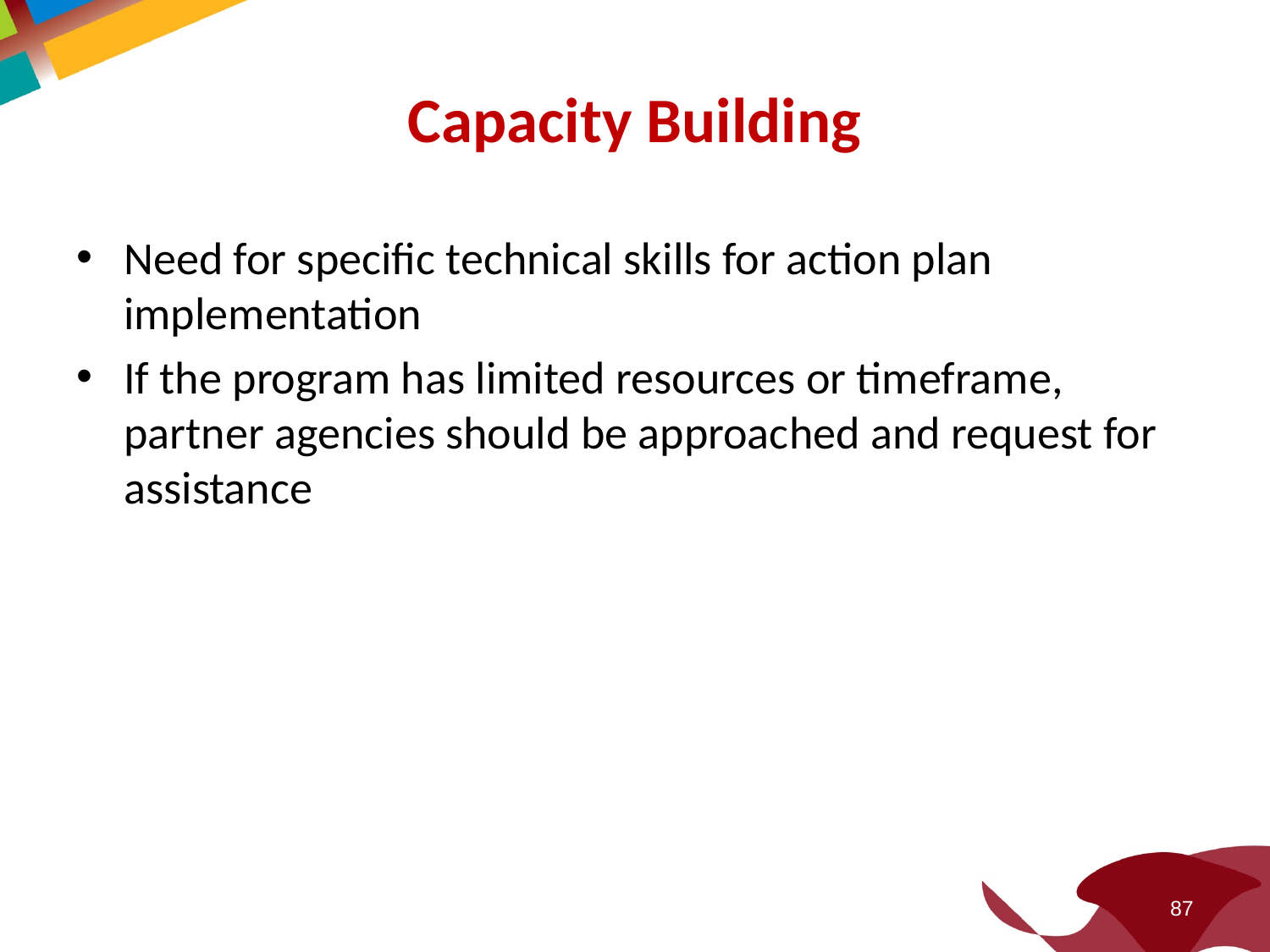

# Capacity Building
Need for specific technical skills for action plan implementation
If the program has limited resources or timeframe, partner agencies should be approached and request for assistance

87